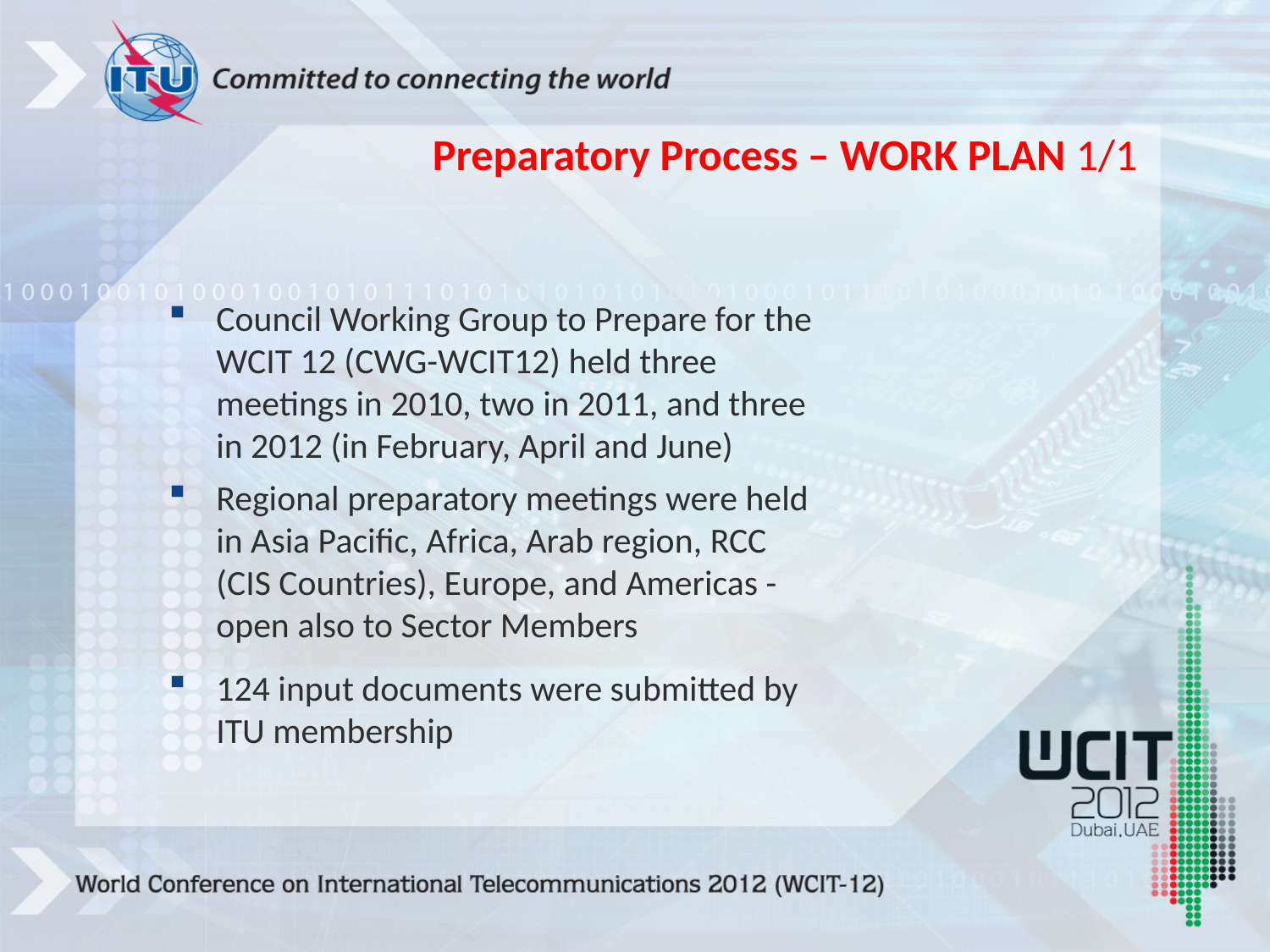

Preparatory Process – WORK PLAN 1/1
Council Working Group to Prepare for the WCIT 12 (CWG-WCIT12) held three meetings in 2010, two in 2011, and three in 2012 (in February, April and June)
Regional preparatory meetings were held in Asia Pacific, Africa, Arab region, RCC (CIS Countries), Europe, and Americas - open also to Sector Members
124 input documents were submitted by
ITU membership